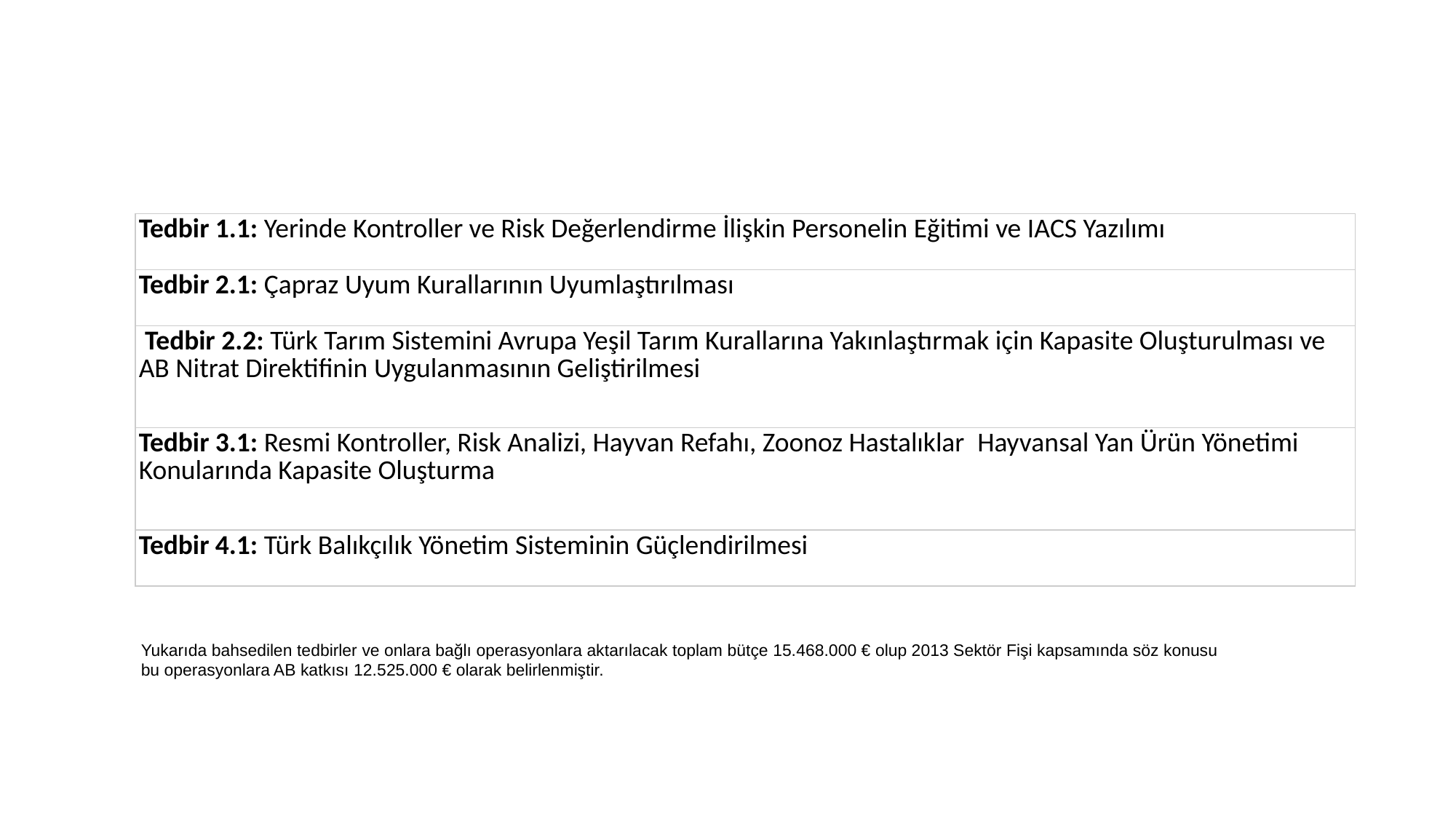

| Tedbir 1.1: Yerinde Kontroller ve Risk Değerlendirme İlişkin Personelin Eğitimi ve IACS Yazılımı |
| --- |
| Tedbir 2.1: Çapraz Uyum Kurallarının Uyumlaştırılması |
| Tedbir 2.2: Türk Tarım Sistemini Avrupa Yeşil Tarım Kurallarına Yakınlaştırmak için Kapasite Oluşturulması ve AB Nitrat Direktifinin Uygulanmasının Geliştirilmesi |
| Tedbir 3.1: Resmi Kontroller, Risk Analizi, Hayvan Refahı, Zoonoz Hastalıklar  Hayvansal Yan Ürün Yönetimi Konularında Kapasite Oluşturma |
| Tedbir 4.1: Türk Balıkçılık Yönetim Sisteminin Güçlendirilmesi |

Yukarıda bahsedilen tedbirler ve onlara bağlı operasyonlara aktarılacak toplam bütçe 15.468.000 € olup 2013 Sektör Fişi kapsamında söz konusu
bu operasyonlara AB katkısı 12.525.000 € olarak belirlenmiştir.